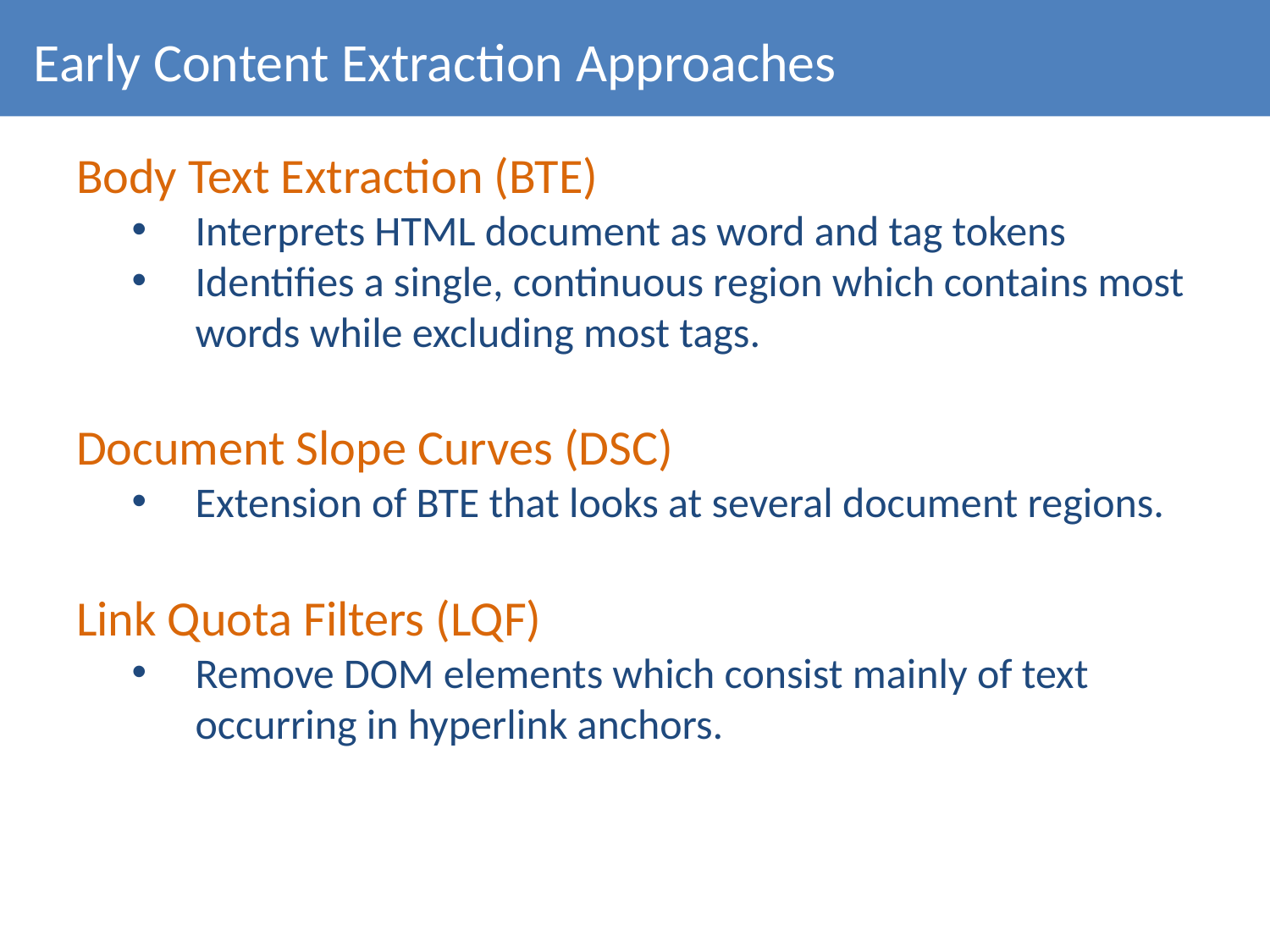

# Early Content Extraction Approaches
Body Text Extraction (BTE)
Interprets HTML document as word and tag tokens
Identifies a single, continuous region which contains most words while excluding most tags.

Document Slope Curves (DSC)
Extension of BTE that looks at several document regions.

Link Quota Filters (LQF)
Remove DOM elements which consist mainly of text occurring in hyperlink anchors.